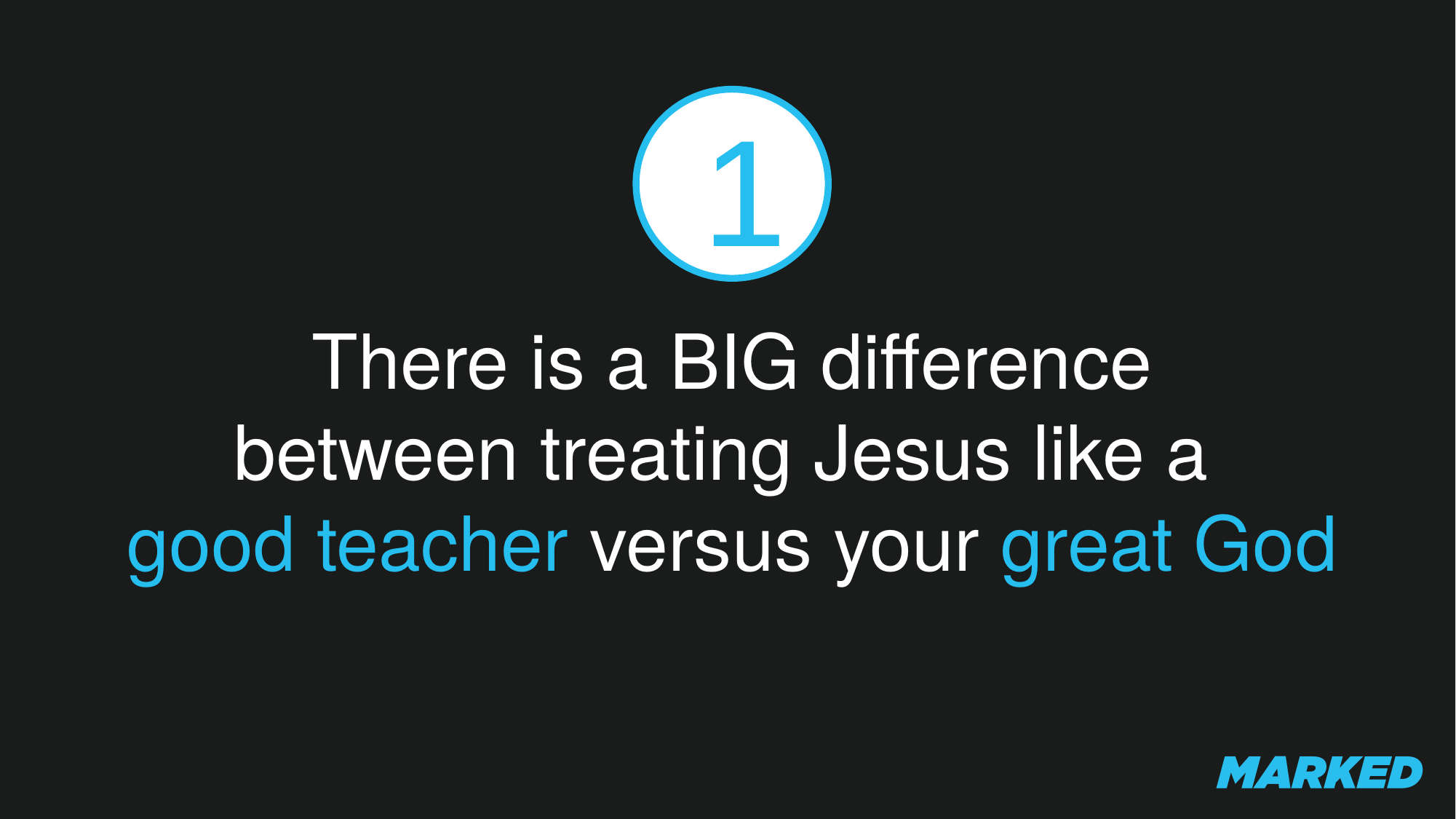

1
There is a BIG difference
between treating Jesus like a
good teacher versus your great God